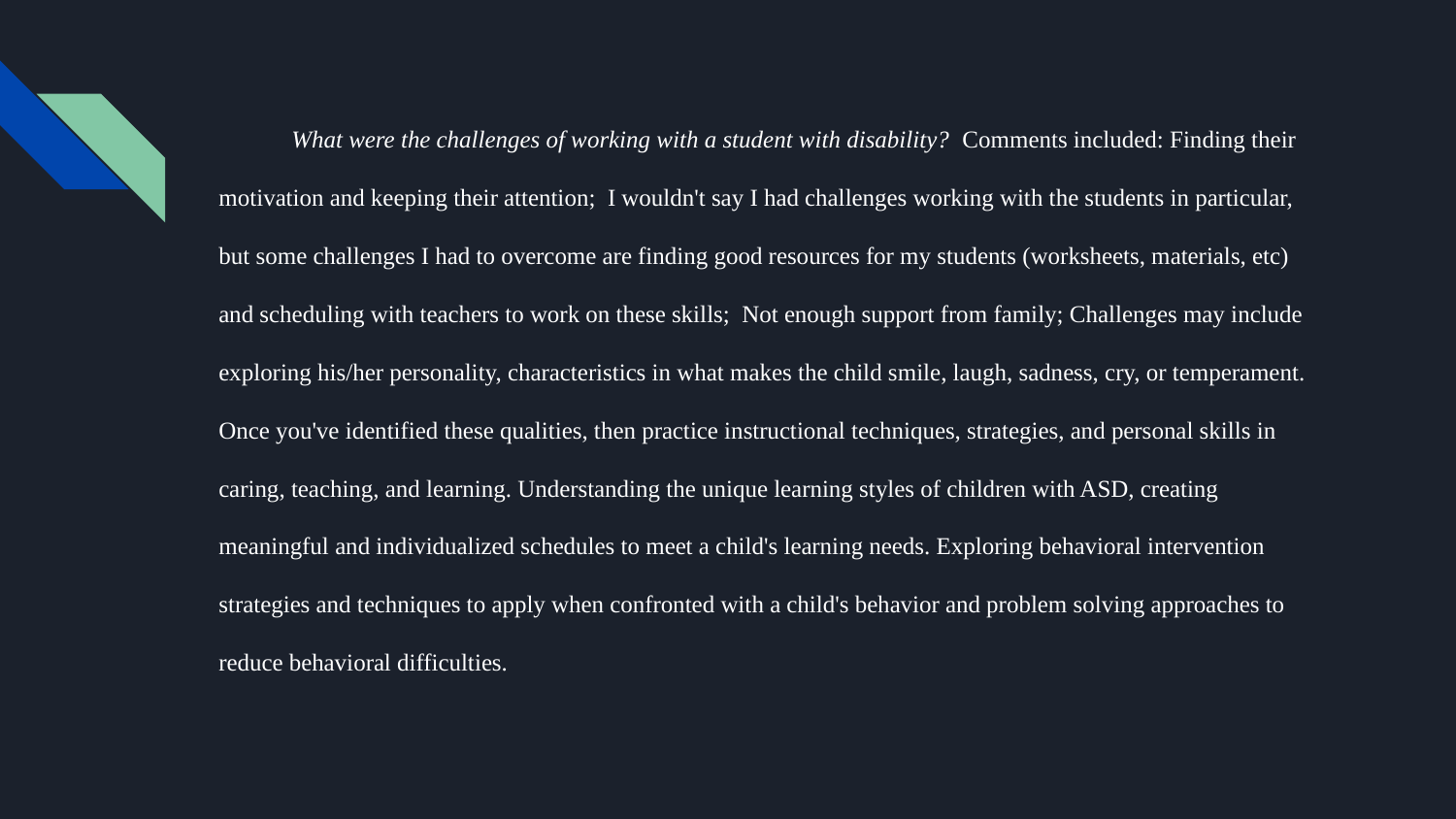

What were the challenges of working with a student with disability?  Comments included: Finding their motivation and keeping their attention;  I wouldn't say I had challenges working with the students in particular, but some challenges I had to overcome are finding good resources for my students (worksheets, materials, etc) and scheduling with teachers to work on these skills;  Not enough support from family; Challenges may include exploring his/her personality, characteristics in what makes the child smile, laugh, sadness, cry, or temperament. Once you've identified these qualities, then practice instructional techniques, strategies, and personal skills in caring, teaching, and learning. Understanding the unique learning styles of children with ASD, creating meaningful and individualized schedules to meet a child's learning needs. Exploring behavioral intervention strategies and techniques to apply when confronted with a child's behavior and problem solving approaches to reduce behavioral difficulties.